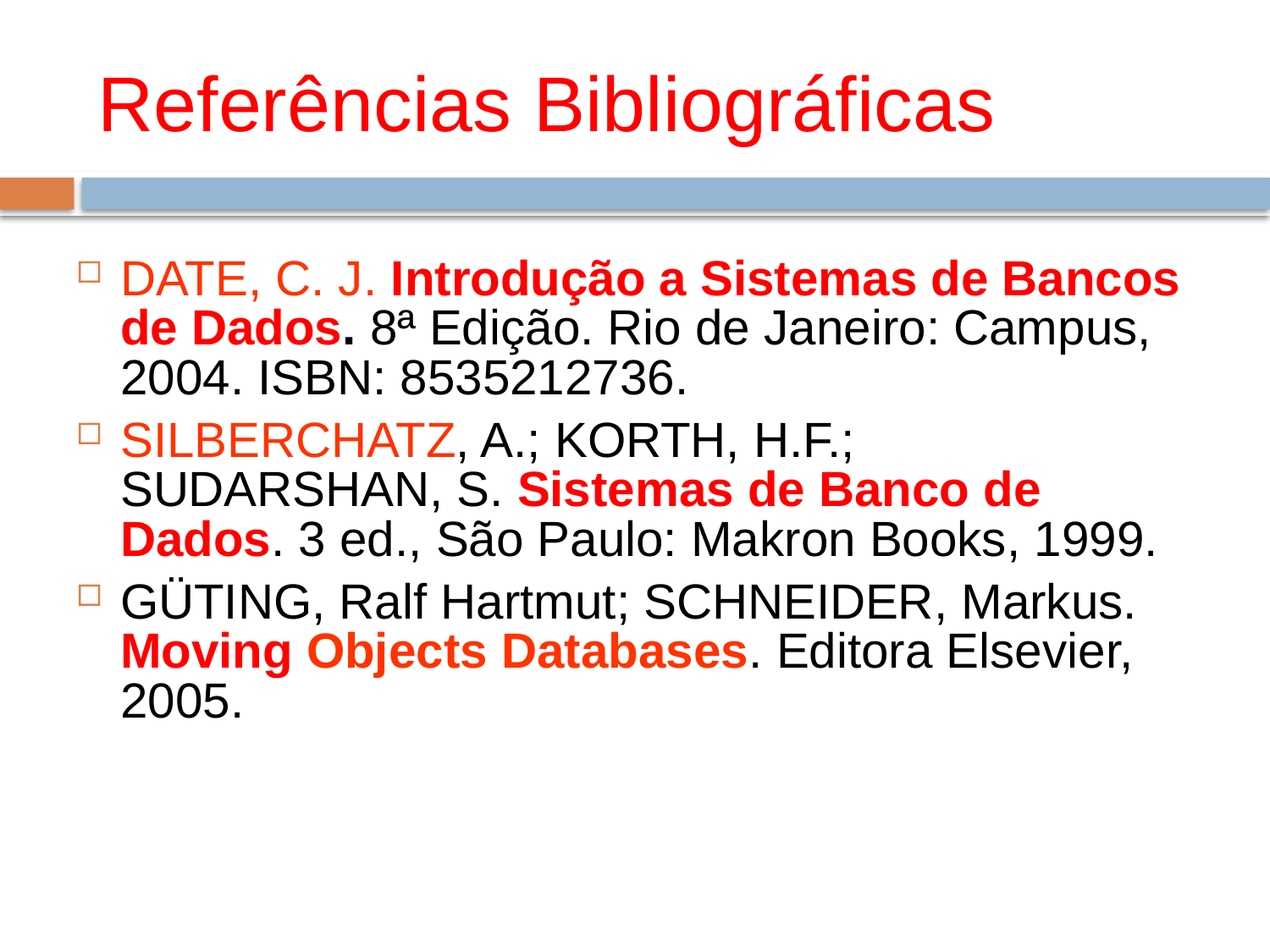

# Referências Bibliográficas
DATE, C. J. Introdução a Sistemas de Bancos de Dados. 8ª Edição. Rio de Janeiro: Campus, 2004. ISBN: 8535212736.
SILBERCHATZ, A.; KORTH, H.F.; SUDARSHAN, S. Sistemas de Banco de Dados. 3 ed., São Paulo: Makron Books, 1999.
GÜTING, Ralf Hartmut; SCHNEIDER, Markus. Moving Objects Databases. Editora Elsevier, 2005.